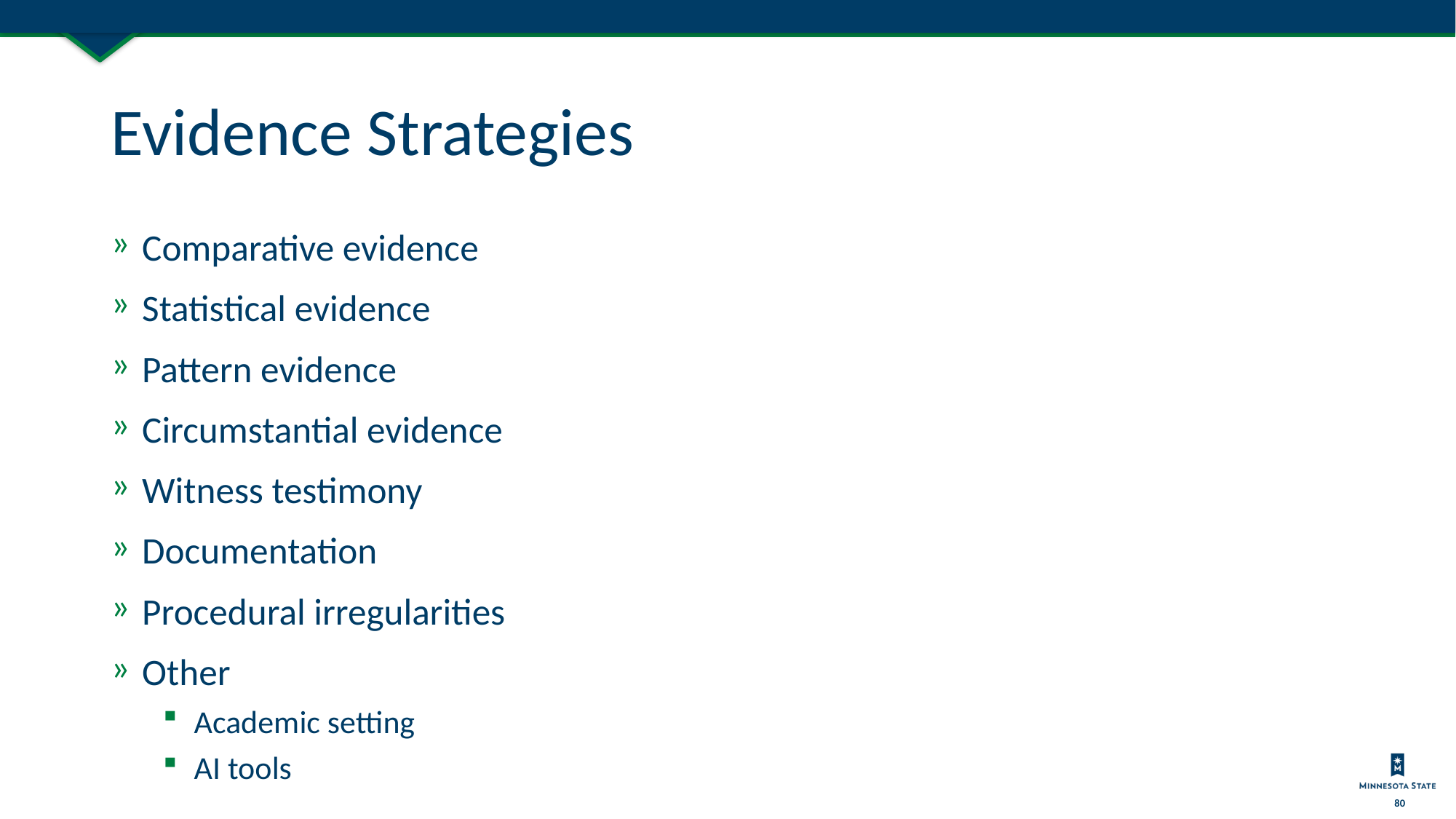

# Evidence Strategies
Comparative evidence
Statistical evidence
Pattern evidence
Circumstantial evidence
Witness testimony
Documentation
Procedural irregularities
Other
Academic setting
AI tools